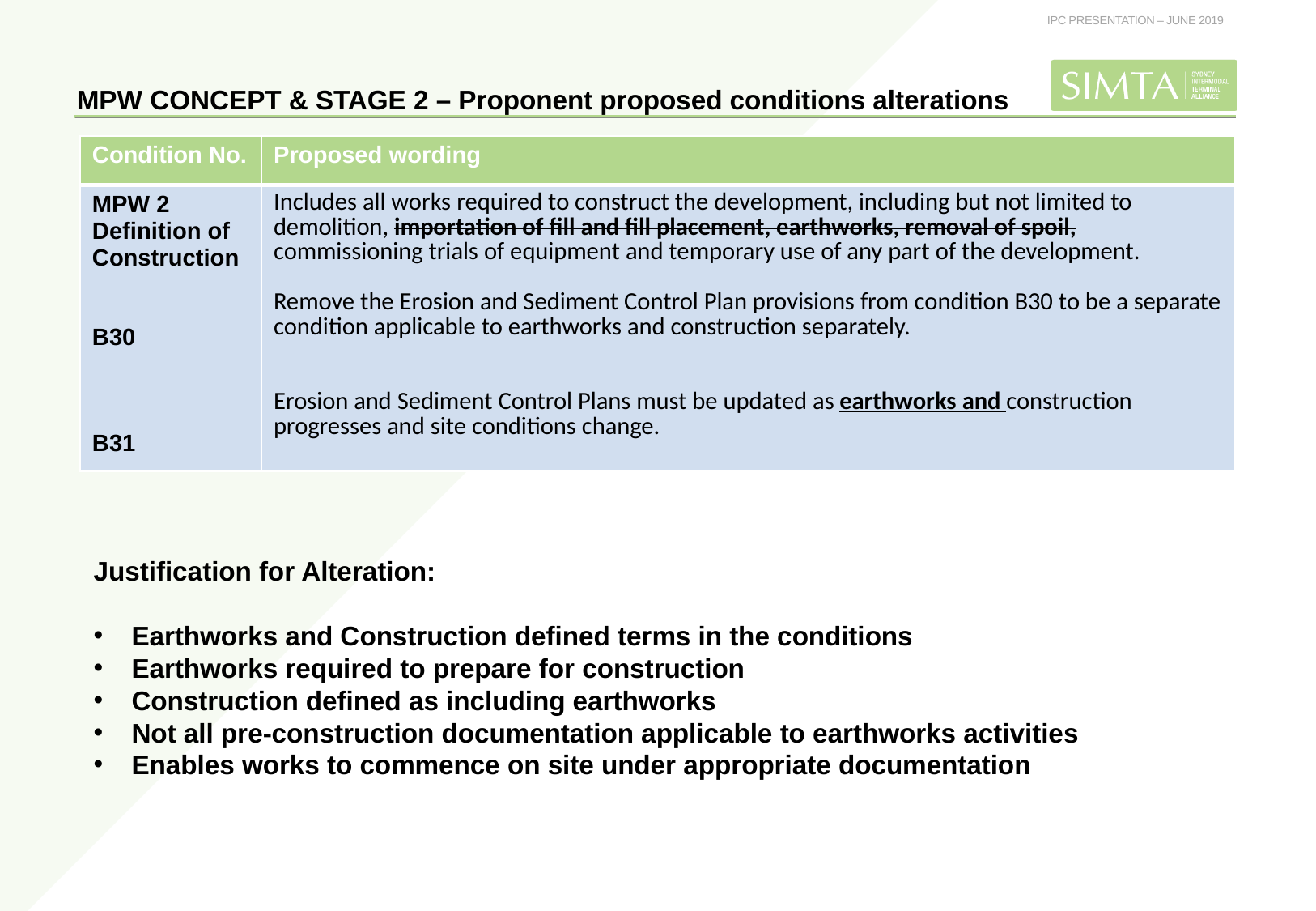

MPW CONCEPT & STAGE 2 – Proponent proposed conditions alterations
| Condition No. | Proposed wording |
| --- | --- |
| MPW 2 Definition of Construction B30 B31 | Includes all works required to construct the development, including but not limited to demolition, importation of fill and fill placement, earthworks, removal of spoil, commissioning trials of equipment and temporary use of any part of the development. Remove the Erosion and Sediment Control Plan provisions from condition B30 to be a separate condition applicable to earthworks and construction separately. Erosion and Sediment Control Plans must be updated as earthworks and construction progresses and site conditions change. |
Justification for Alteration:

Earthworks and Construction defined terms in the conditions
Earthworks required to prepare for construction
Construction defined as including earthworks
Not all pre-construction documentation applicable to earthworks activities
Enables works to commence on site under appropriate documentation